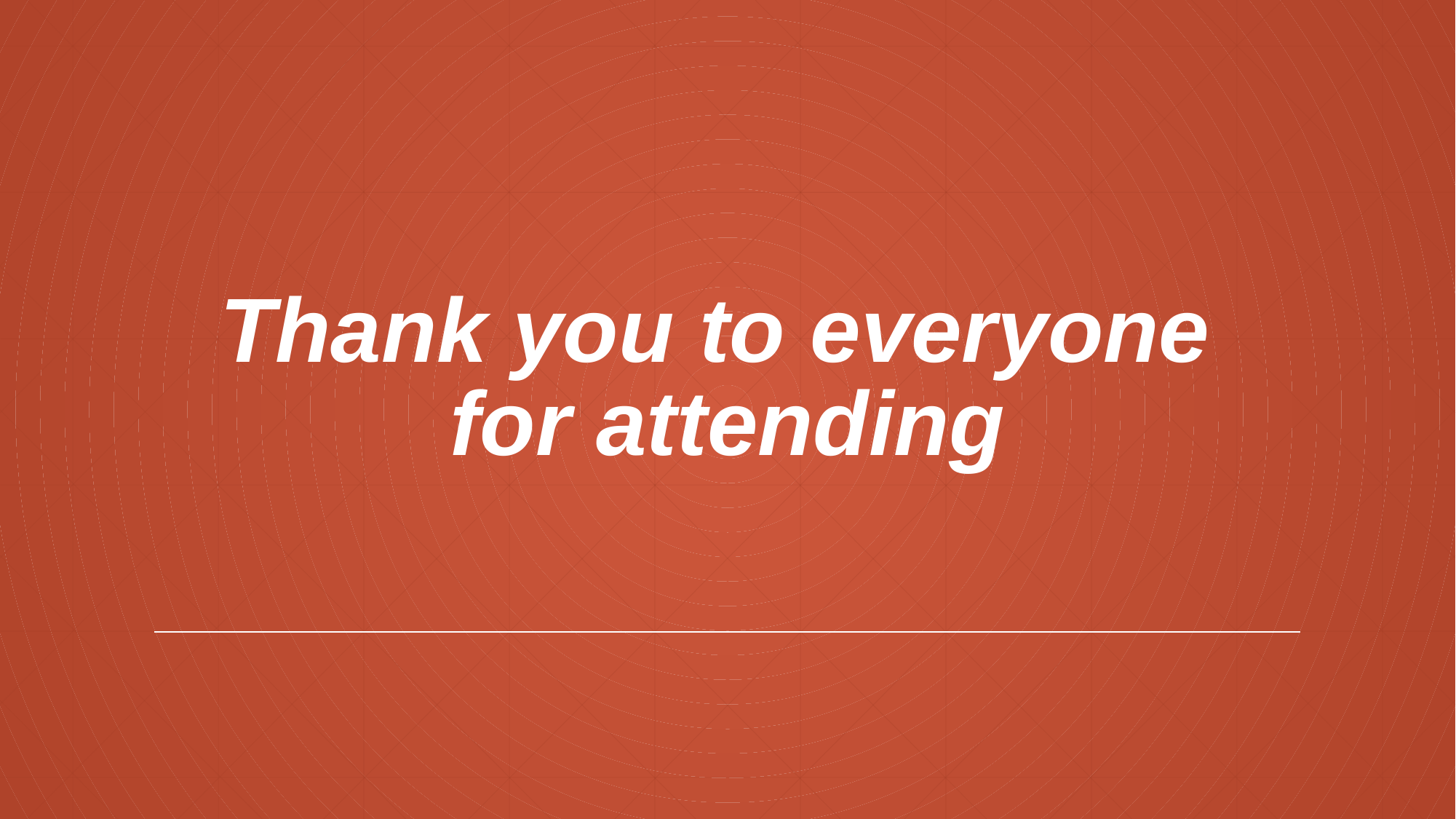

# Thank you to everyone  for attending